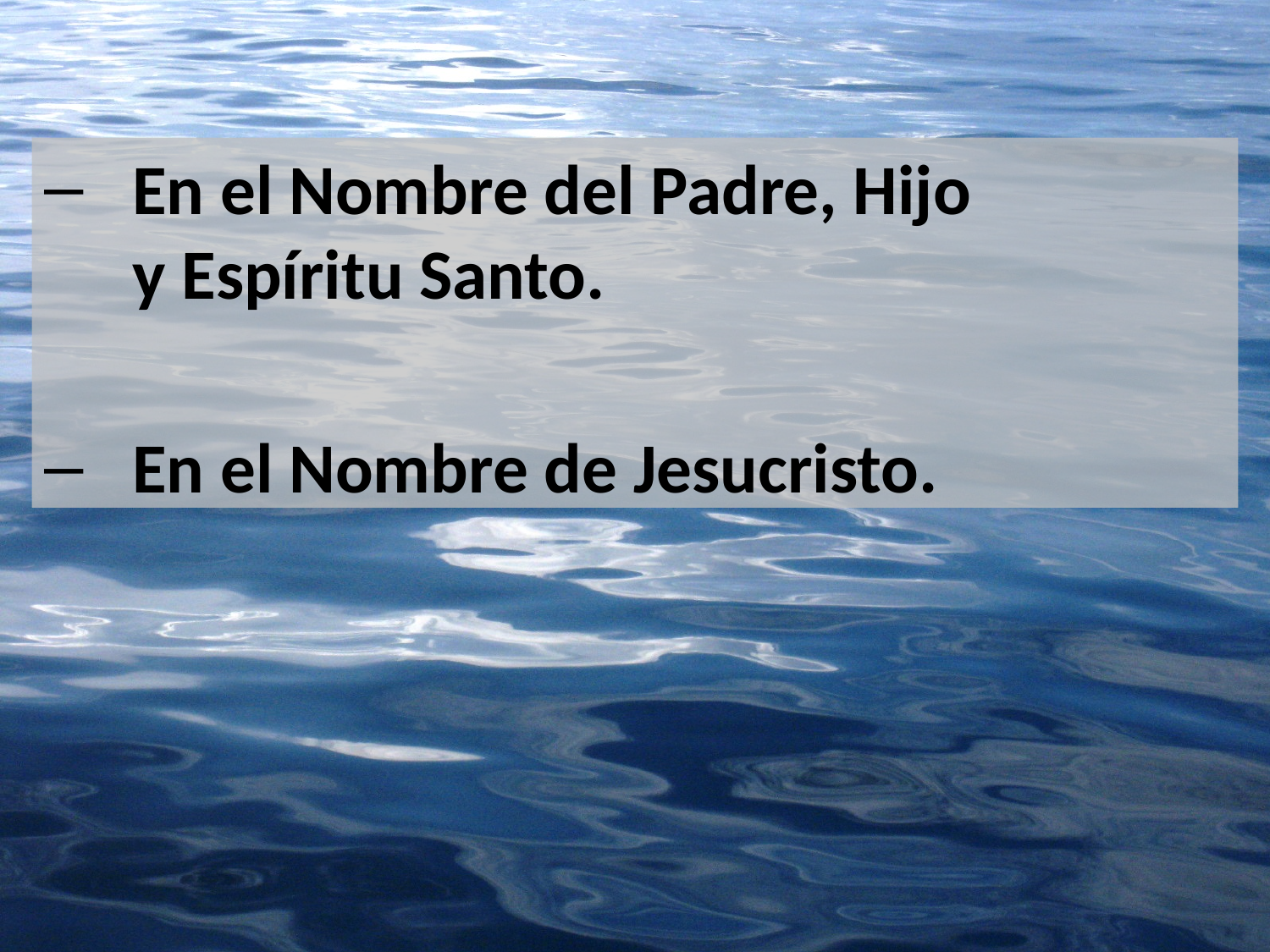

En el Nombre del Padre, Hijo 			y Espíritu Santo.

 	En el Nombre de Jesucristo.